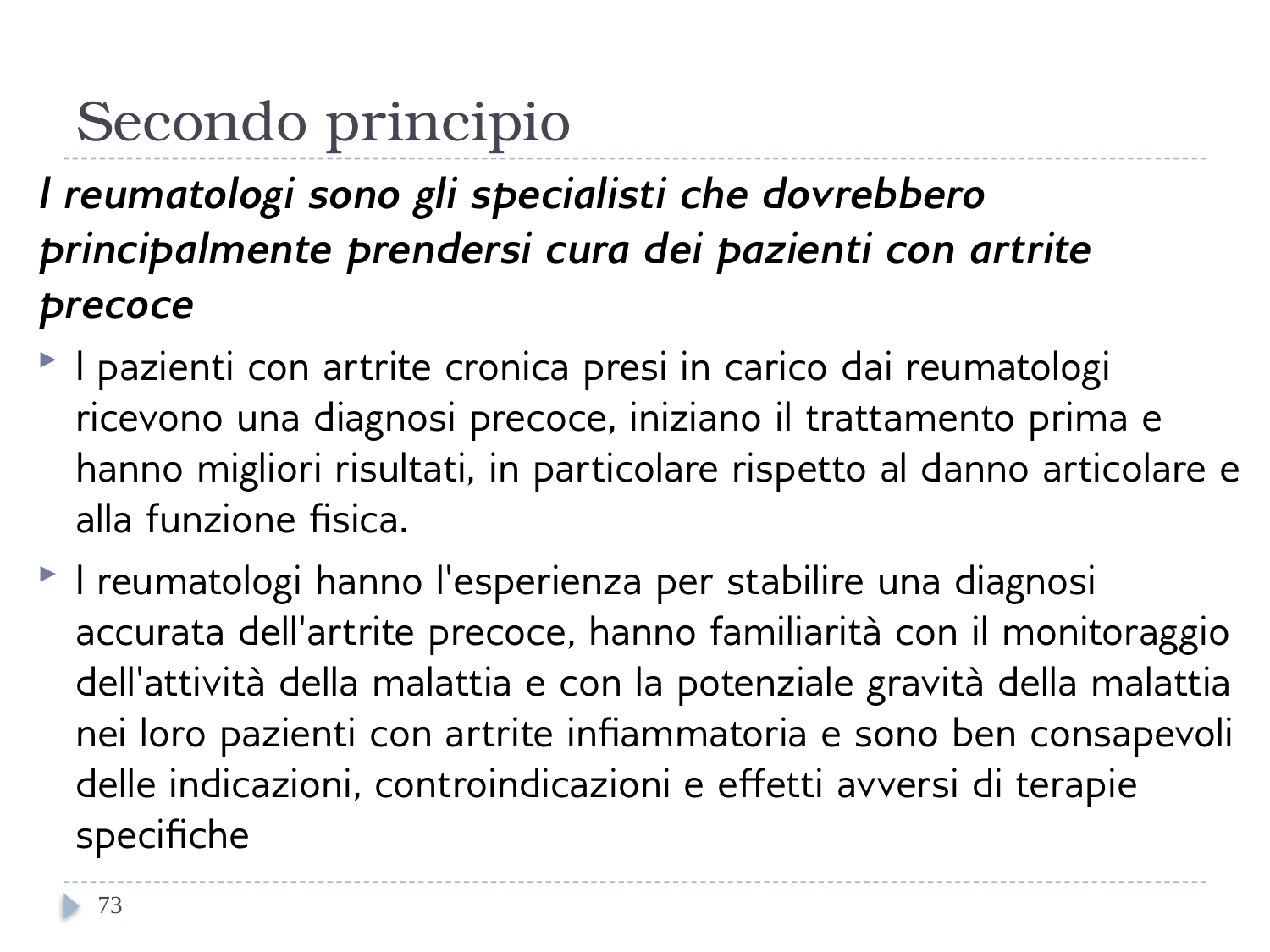

# Secondo principio
I reumatologi sono gli specialisti che dovrebbero principalmente prendersi cura dei pazienti con artrite precoce
I pazienti con artrite cronica presi in carico dai reumatologi ricevono una diagnosi precoce, iniziano il trattamento prima e hanno migliori risultati, in particolare rispetto al danno articolare e alla funzione fisica.
I reumatologi hanno l'esperienza per stabilire una diagnosi accurata dell'artrite precoce, hanno familiarità con il monitoraggio dell'attività della malattia e con la potenziale gravità della malattia nei loro pazienti con artrite infiammatoria e sono ben consapevoli delle indicazioni, controindicazioni e effetti avversi di terapie specifiche
73